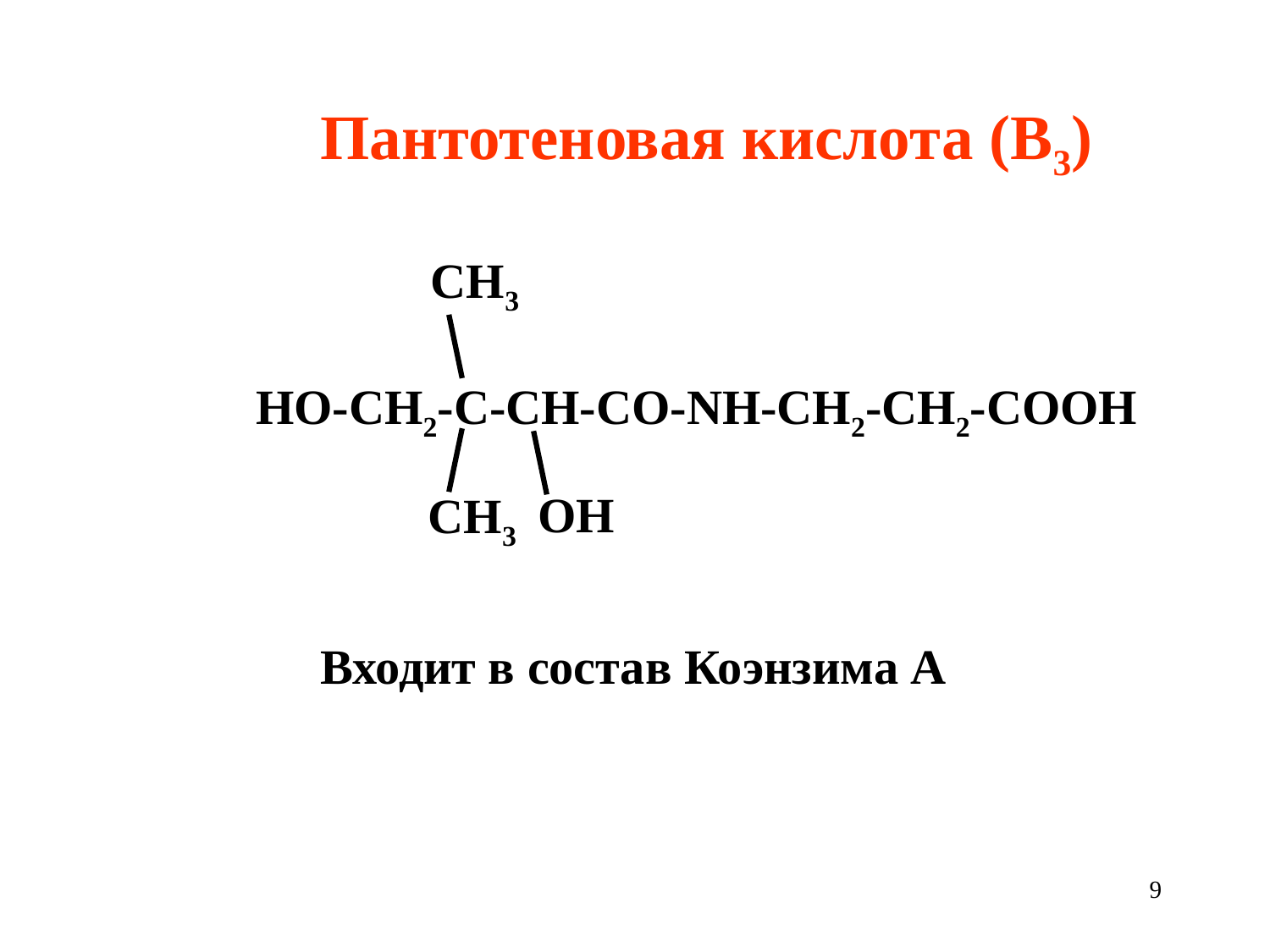

Пантотеновая кислота (В3)
CH3

НO-CH2-C-CН-CО-NH-CH2-CH2-CООН

OН
CH3
Входит в состав Коэнзима А
9